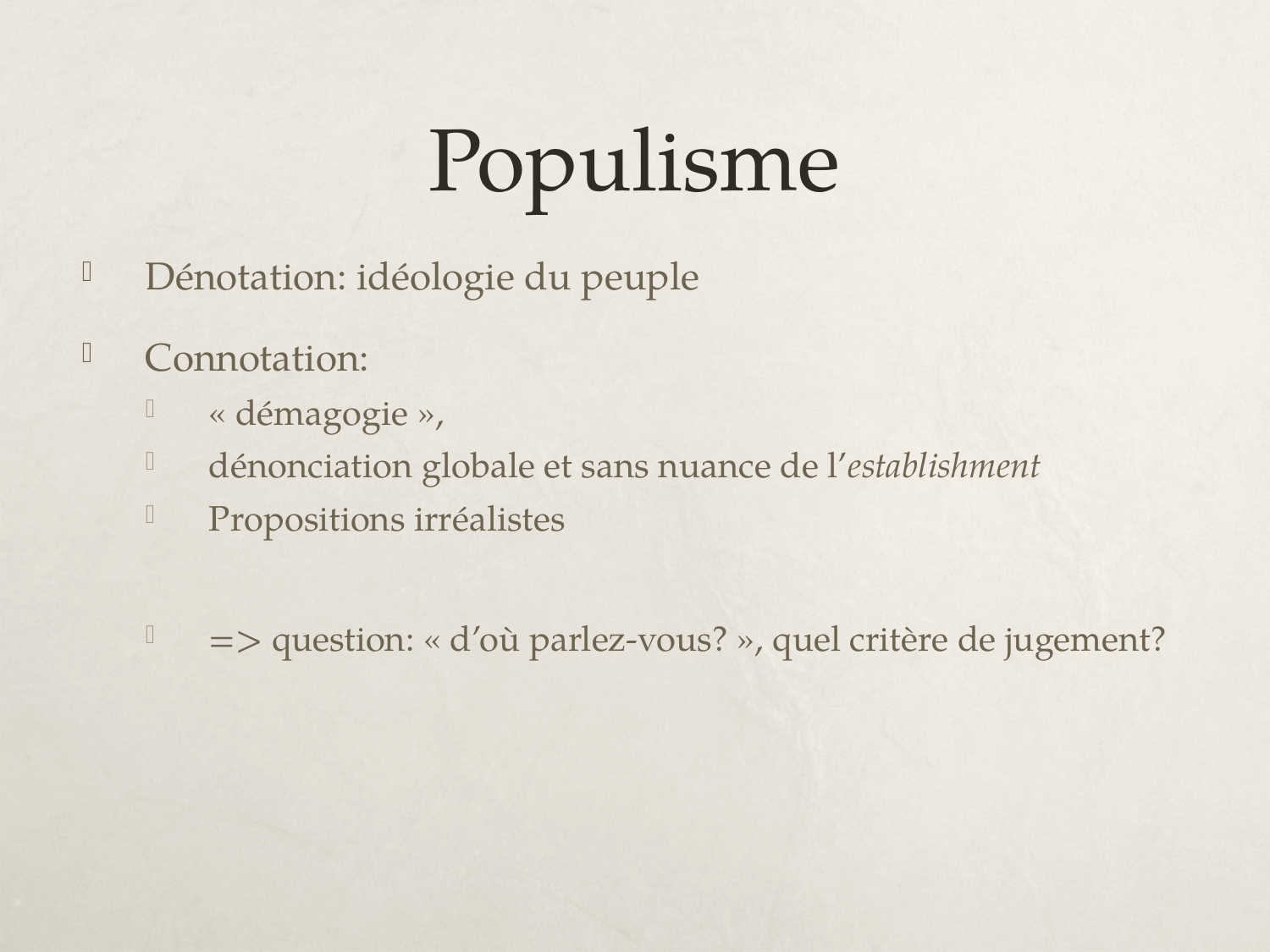

# Populisme
Dénotation: idéologie du peuple
Connotation:
« démagogie »,
dénonciation globale et sans nuance de l’establishment
Propositions irréalistes

=> question: « d’où parlez-vous? », quel critère de jugement?